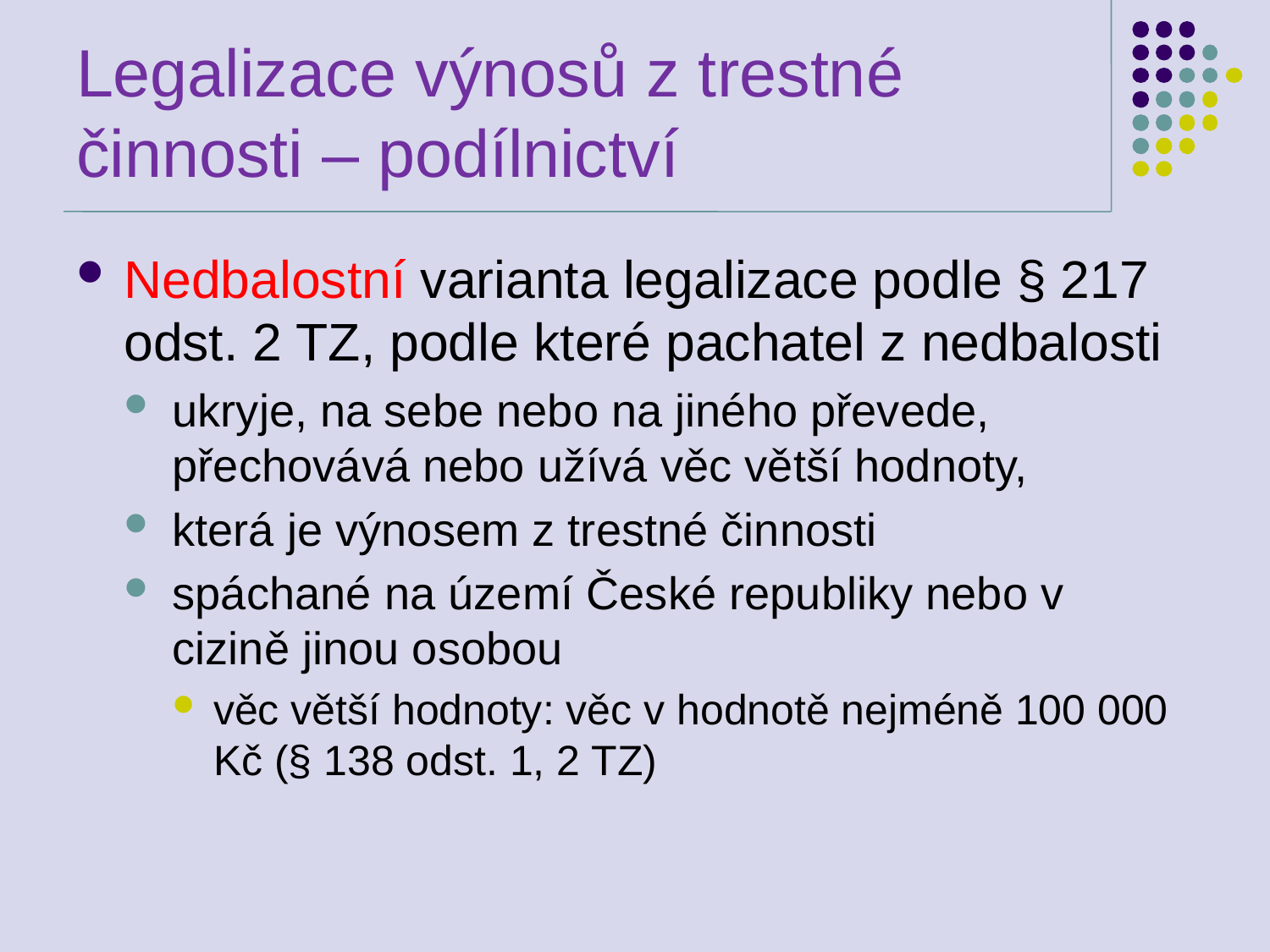

# Legalizace výnosů z trestné činnosti – podílnictví
Nedbalostní varianta legalizace podle § 217 odst. 2 TZ, podle které pachatel z nedbalosti
ukryje, na sebe nebo na jiného převede, přechovává nebo užívá věc větší hodnoty,
která je výnosem z trestné činnosti
spáchané na území České republiky nebo v cizině jinou osobou
věc větší hodnoty: věc v hodnotě nejméně 100 000 Kč (§ 138 odst. 1, 2 TZ)